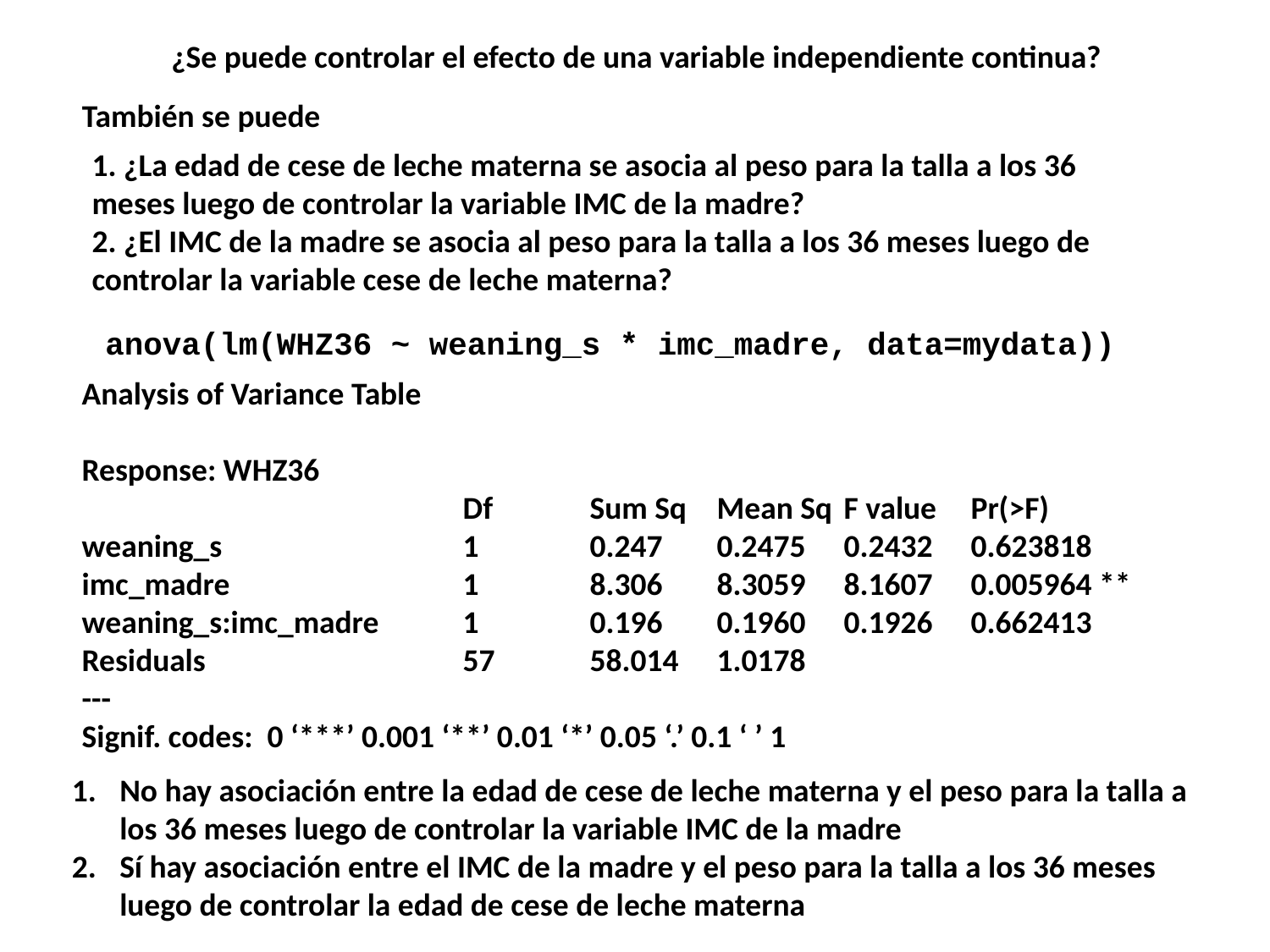

¿Se puede controlar el efecto de una variable independiente continua?
También se puede
1. ¿La edad de cese de leche materna se asocia al peso para la talla a los 36 meses luego de controlar la variable IMC de la madre?
2. ¿El IMC de la madre se asocia al peso para la talla a los 36 meses luego de controlar la variable cese de leche materna?
anova(lm(WHZ36 ~ weaning_s * imc_madre, data=mydata))
Analysis of Variance Table

Response: WHZ36
 			Df	Sum Sq	Mean Sq	F value	Pr(>F)
weaning_s		1	0.247	0.2475	0.2432	0.623818
imc_madre		1	8.306	8.3059	8.1607	0.005964 **
weaning_s:imc_madre	1	0.196	0.1960	0.1926	0.662413
Residuals			57	58.014	1.0178
---
Signif. codes:  0 ‘***’ 0.001 ‘**’ 0.01 ‘*’ 0.05 ‘.’ 0.1 ‘ ’ 1
No hay asociación entre la edad de cese de leche materna y el peso para la talla a los 36 meses luego de controlar la variable IMC de la madre
Sí hay asociación entre el IMC de la madre y el peso para la talla a los 36 meses luego de controlar la edad de cese de leche materna